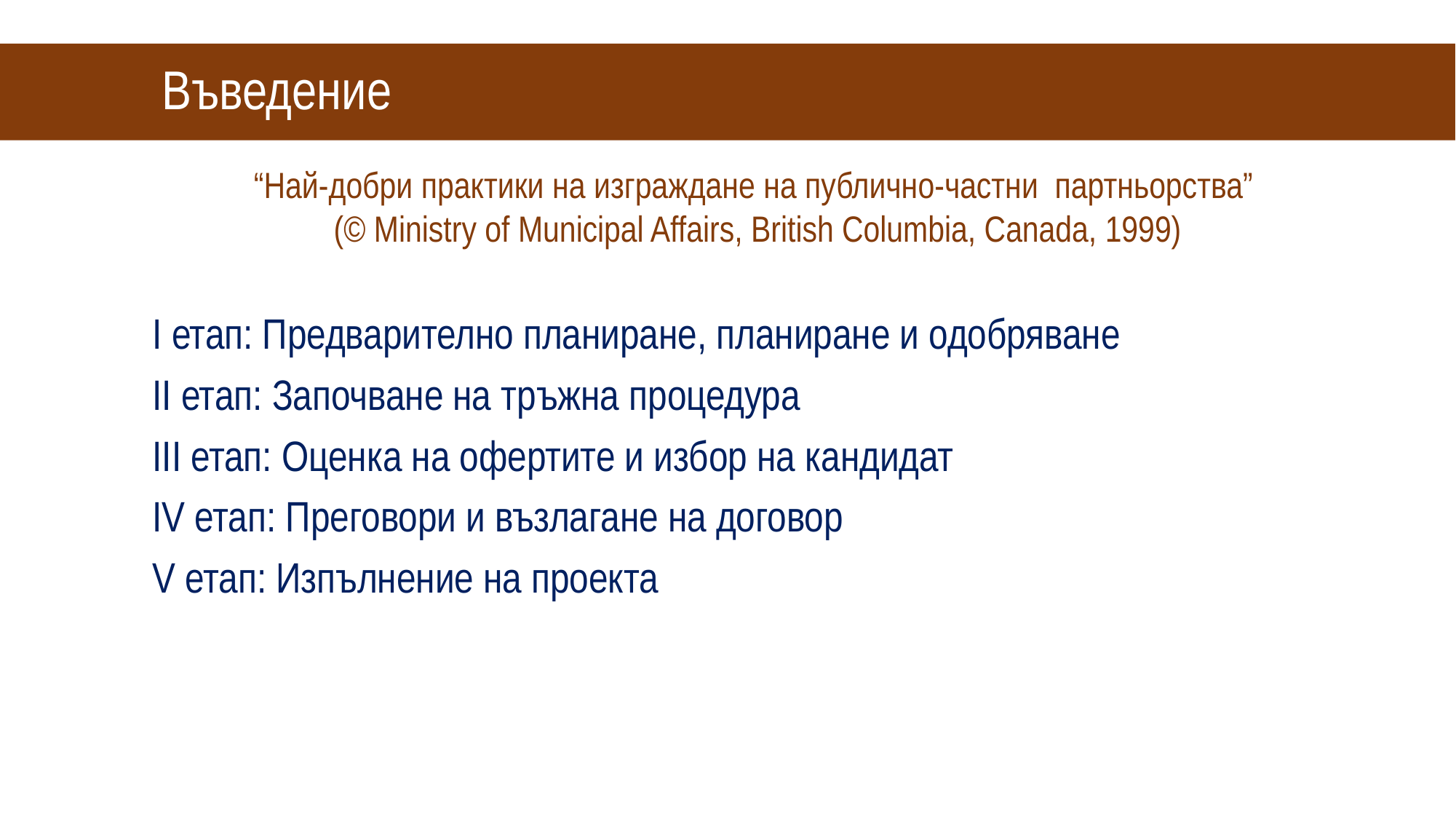

# Въведение
“Най-добри практики на изграждане на публично-частни  партньорства”
(© Ministry of Municipal Affairs, British Columbia, Canada, 1999)
І етап: Предварително планиране, планиране и одобряване
ІІ етап: Започване на тръжна процедура
ІІІ етап: Оценка на офертите и избор на кандидат
ІV етап: Преговори и възлагане на договор
V етап: Изпълнение на проекта